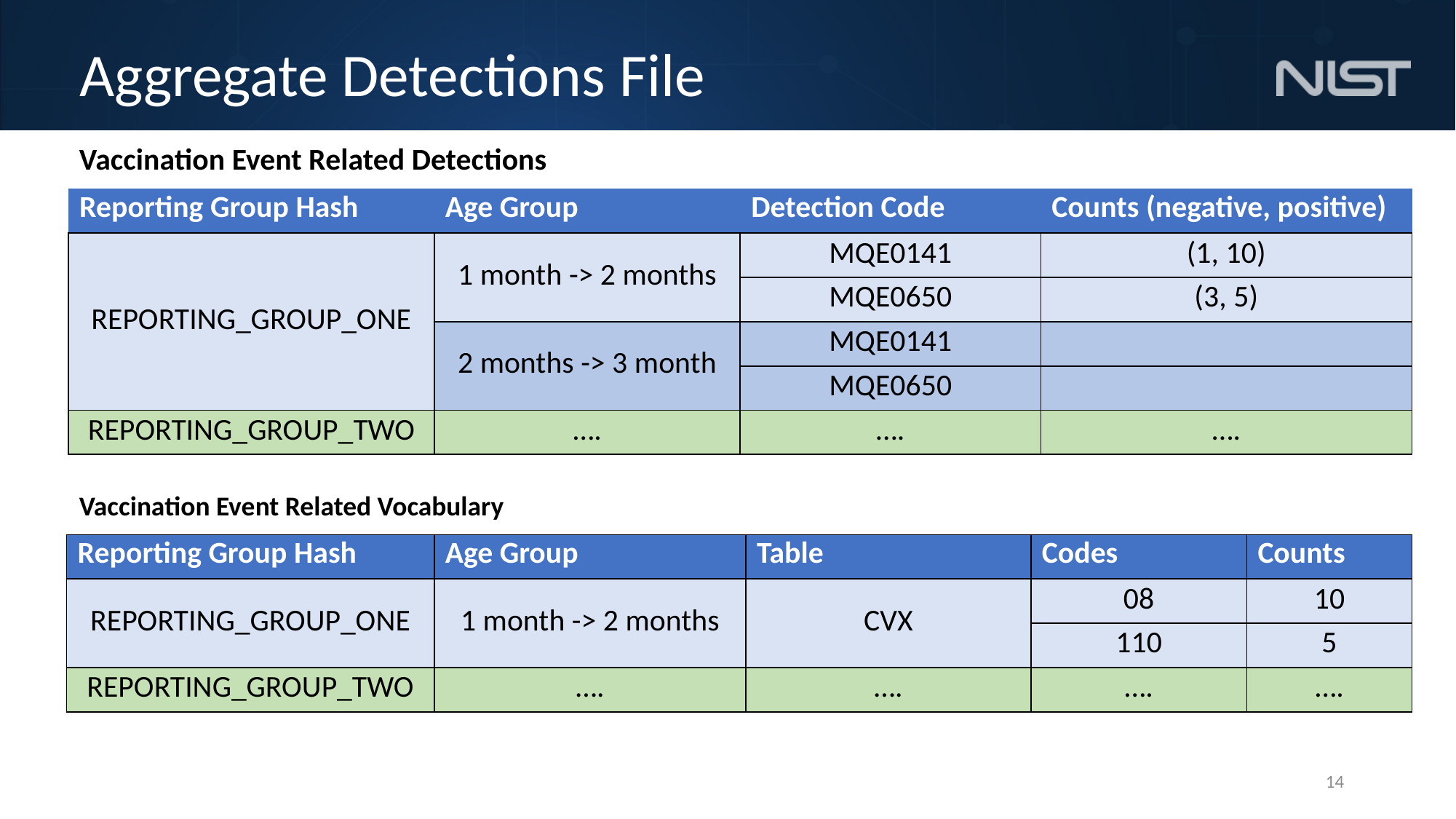

# Aggregate Detections File
Vaccination Event Related Detections
| Reporting Group Hash | Age Group | Detection Code | Counts (negative, positive) |
| --- | --- | --- | --- |
| REPORTING\_GROUP\_ONE | 1 month -> 2 months | MQE0141 | (1, 10) |
|  |  | MQE0650 | (3, 5) |
|  | 2 months -> 3 month | MQE0141 |  |
|  |  | MQE0650 |  |
| REPORTING\_GROUP\_TWO | …. | …. | …. |
Vaccination Event Related Vocabulary
| Reporting Group Hash | Age Group | Table | Codes | Counts |
| --- | --- | --- | --- | --- |
| REPORTING\_GROUP\_ONE | 1 month -> 2 months | CVX | 08 | 10 |
|  |  |  | 110 | 5 |
| REPORTING\_GROUP\_TWO | …. | …. | …. | …. |
14